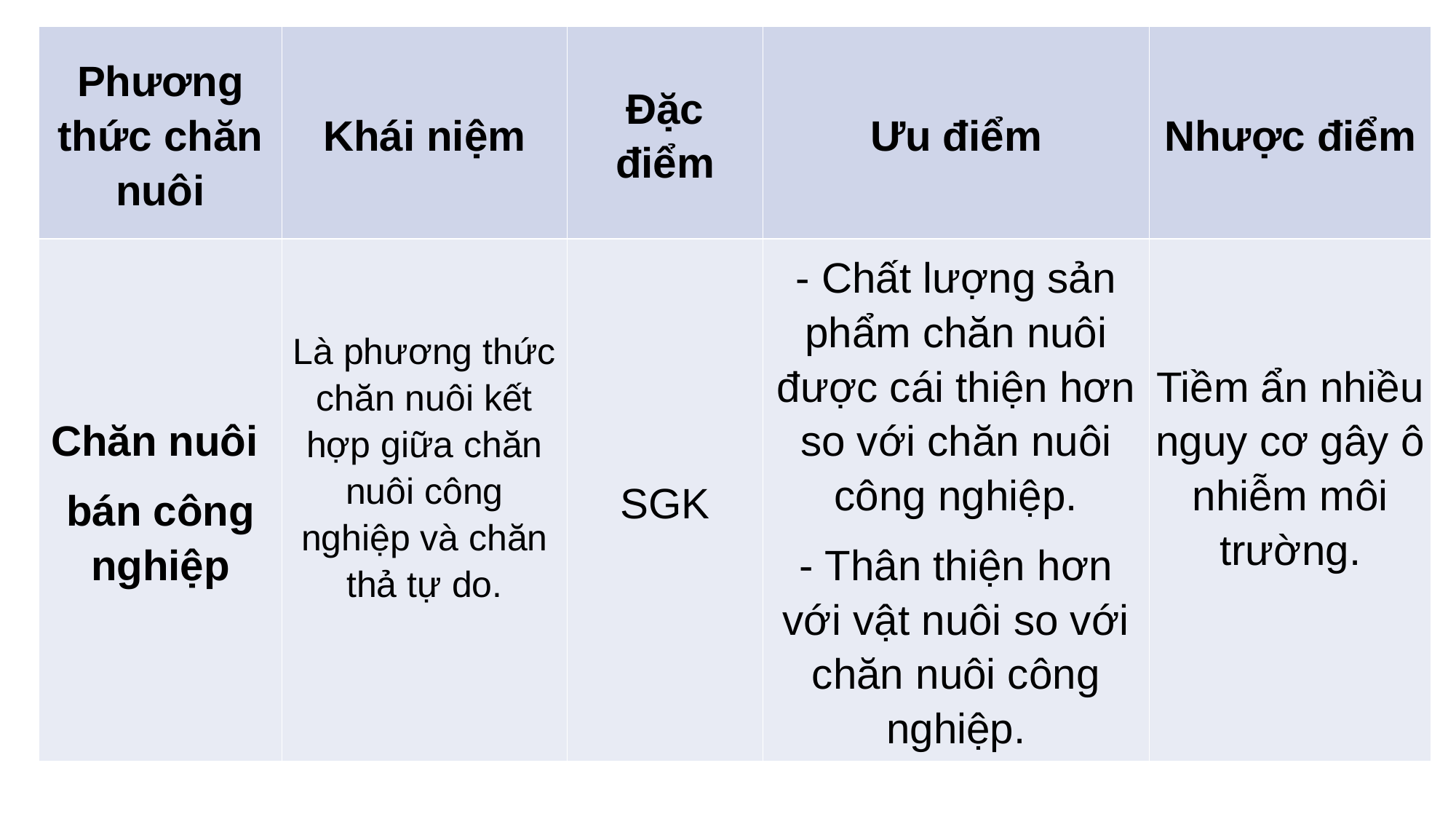

| Phương thức chăn nuôi | Khái niệm | Đặc điểm | Ưu điểm | Nhược điểm |
| --- | --- | --- | --- | --- |
| Chăn nuôi bán công nghiệp | Là phương thức chăn nuôi kết hợp giữa chăn nuôi công nghiệp và chăn thả tự do. | SGK | - Chất lượng sản phẩm chăn nuôi được cái thiện hơn so với chăn nuôi công nghiệp. - Thân thiện hơn với vật nuôi so với chăn nuôi công nghiệp. | Tiềm ẩn nhiều nguy cơ gây ô nhiễm môi trường. |